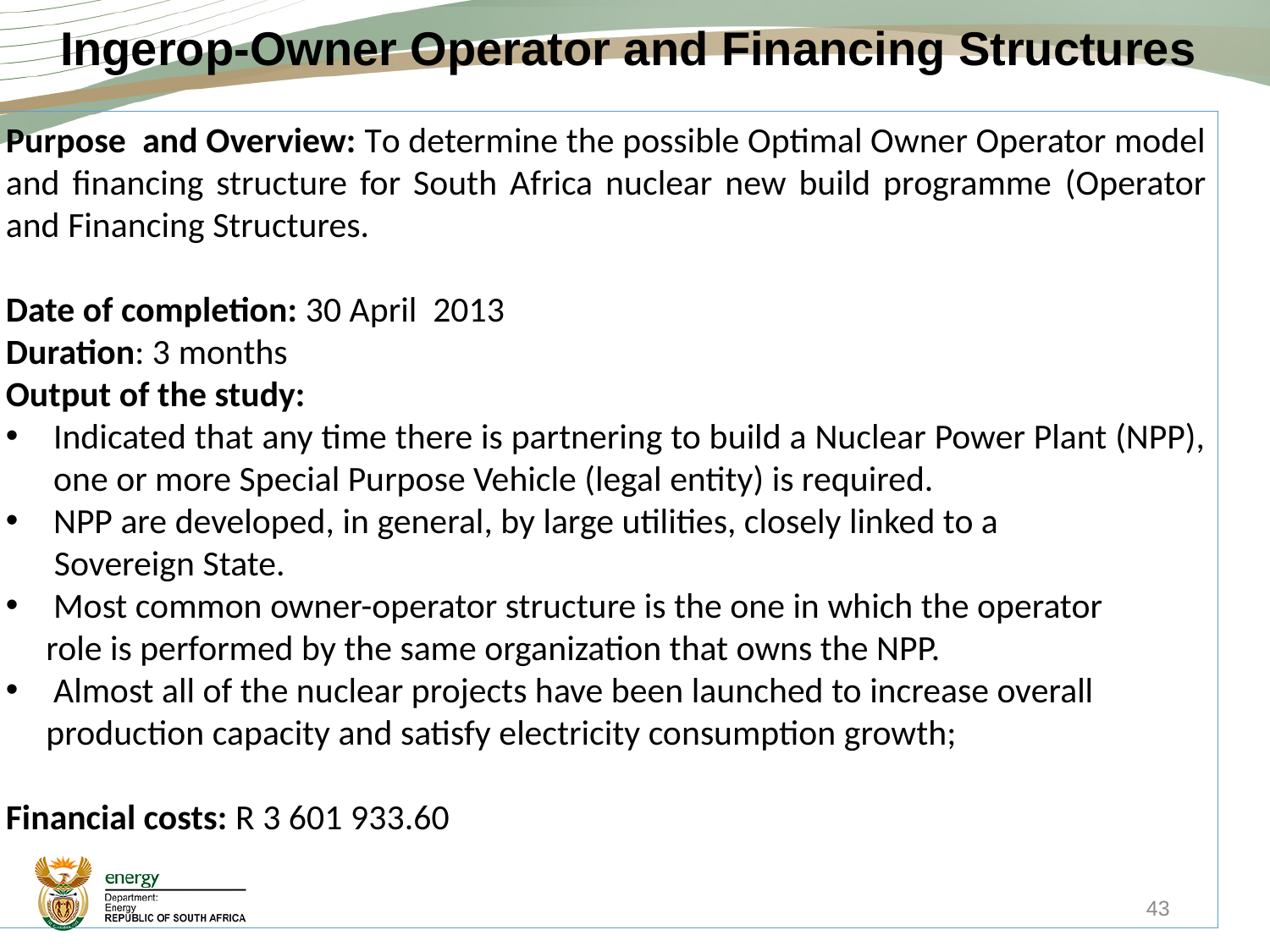

# Ingerop-Owner Operator and Financing Structures
Purpose  and Overview: To determine the possible Optimal Owner Operator model and financing structure for South Africa nuclear new build programme (Operator and Financing Structures.

Date of completion: 30 April  2013
Duration: 3 months
Output of the study:
Indicated that any time there is partnering to build a Nuclear Power Plant (NPP), one or more Special Purpose Vehicle (legal entity) is required.
NPP are developed, in general, by large utilities, closely linked to a
      Sovereign State.
Most common owner-operator structure is the one in which the operator
     role is performed by the same organization that owns the NPP.
Almost all of the nuclear projects have been launched to increase overall
     production capacity and satisfy electricity consumption growth;

Financial costs: R 3 601 933.60

43